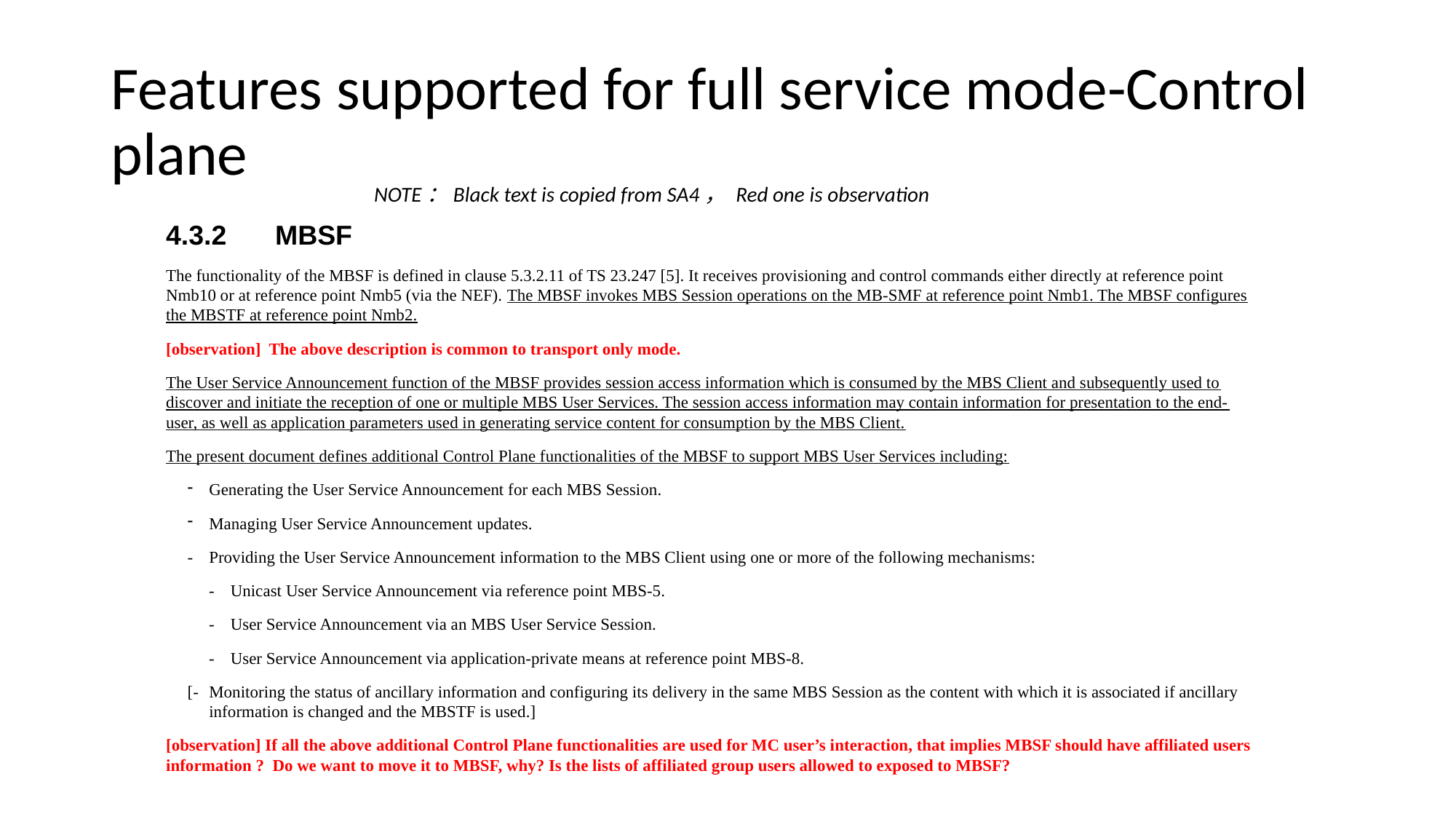

# Features supported for full service mode-Control plane
NOTE：Black text is copied from SA4， Red one is observation
4.3.2	MBSF
The functionality of the MBSF is defined in clause 5.3.2.11 of TS 23.247 [5]. It receives provisioning and control commands either directly at reference point Nmb10 or at reference point Nmb5 (via the NEF). The MBSF invokes MBS Session operations on the MB‑SMF at reference point Nmb1. The MBSF configures the MBSTF at reference point Nmb2.
[observation]  The above description is common to transport only mode.
The User Service Announcement function of the MBSF provides session access information which is consumed by the MBS Client and subsequently used to discover and initiate the reception of one or multiple MBS User Services. The session access information may contain information for presentation to the end-user, as well as application parameters used in generating service content for consumption by the MBS Client.
The present document defines additional Control Plane functionalities of the MBSF to support MBS User Services including:
Generating the User Service Announcement for each MBS Session.
Managing User Service Announcement updates.
-	Providing the User Service Announcement information to the MBS Client using one or more of the following mechanisms:
-	Unicast User Service Announcement via reference point MBS-5.
-	User Service Announcement via an MBS User Service Session.
-	User Service Announcement via application-private means at reference point MBS-8.
[-	Monitoring the status of ancillary information and configuring its delivery in the same MBS Session as the content with which it is associated if ancillary information is changed and the MBSTF is used.]
[observation] If all the above additional Control Plane functionalities are used for MC user’s interaction, that implies MBSF should have affiliated users information ?  Do we want to move it to MBSF, why? Is the lists of affiliated group users allowed to exposed to MBSF?